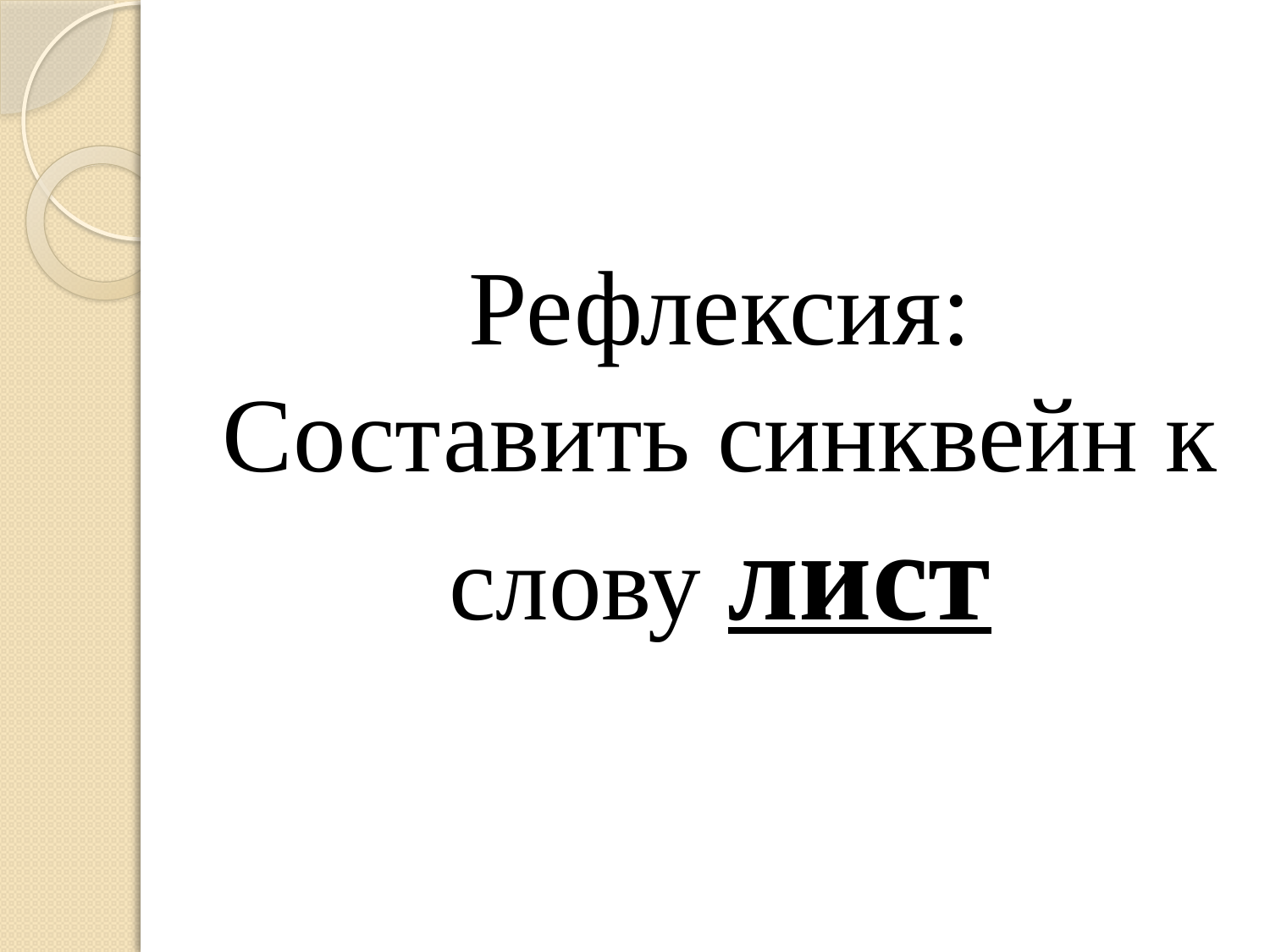

# Рефлексия: Составить синквейн к слову лист